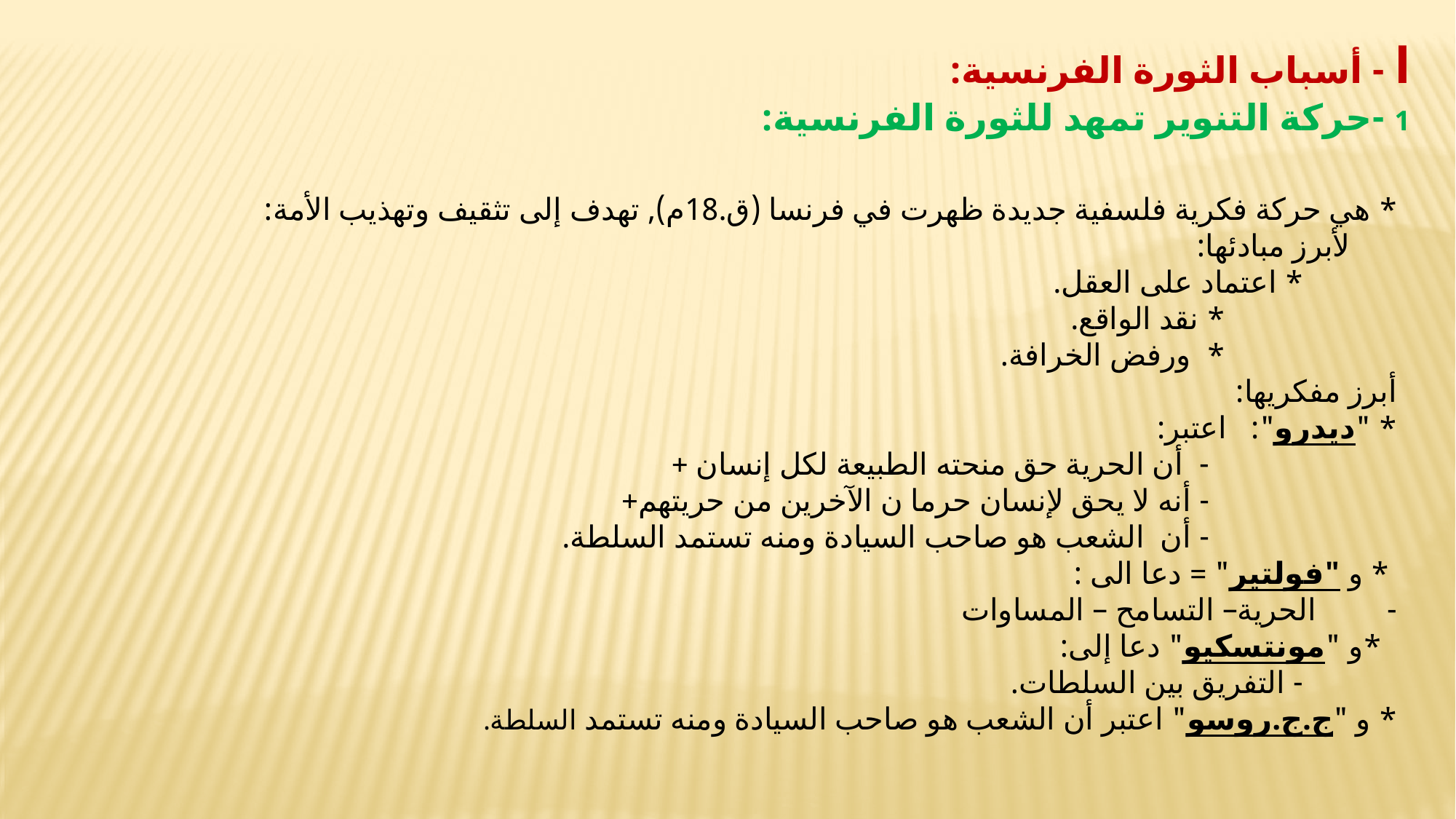

I - أسباب الثورة الفرنسية:
1 -حركة التنوير تمهد للثورة الفرنسية:

* هي حركة فكرية فلسفية جديدة ظهرت في فرنسا (ق.18م), تهدف إلى تثقيف وتهذيب الأمة:
      لأبرز مبادئها:
            * اعتماد على العقل.
                      * نقد الواقع.
                      *  ورفض الخرافة.
أبرز مفكريها:
* "ديدرو":   اعتبر:
                        -  أن الحرية حق منحته الطبيعة لكل إنسان +
                        - أنه لا يحق لإنسان حرما ن الآخرين من حريتهم+
                        - أن  الشعب هو صاحب السيادة ومنه تستمد السلطة.
 * و "فولتير" = دعا الى :
-         الحرية– التسامح – المساوات
  *و "مونتسكيو" دعا إلى:
            - التفريق بين السلطات.
* و "ج.ج.روسو" اعتبر أن الشعب هو صاحب السيادة ومنه تستمد السلطة.